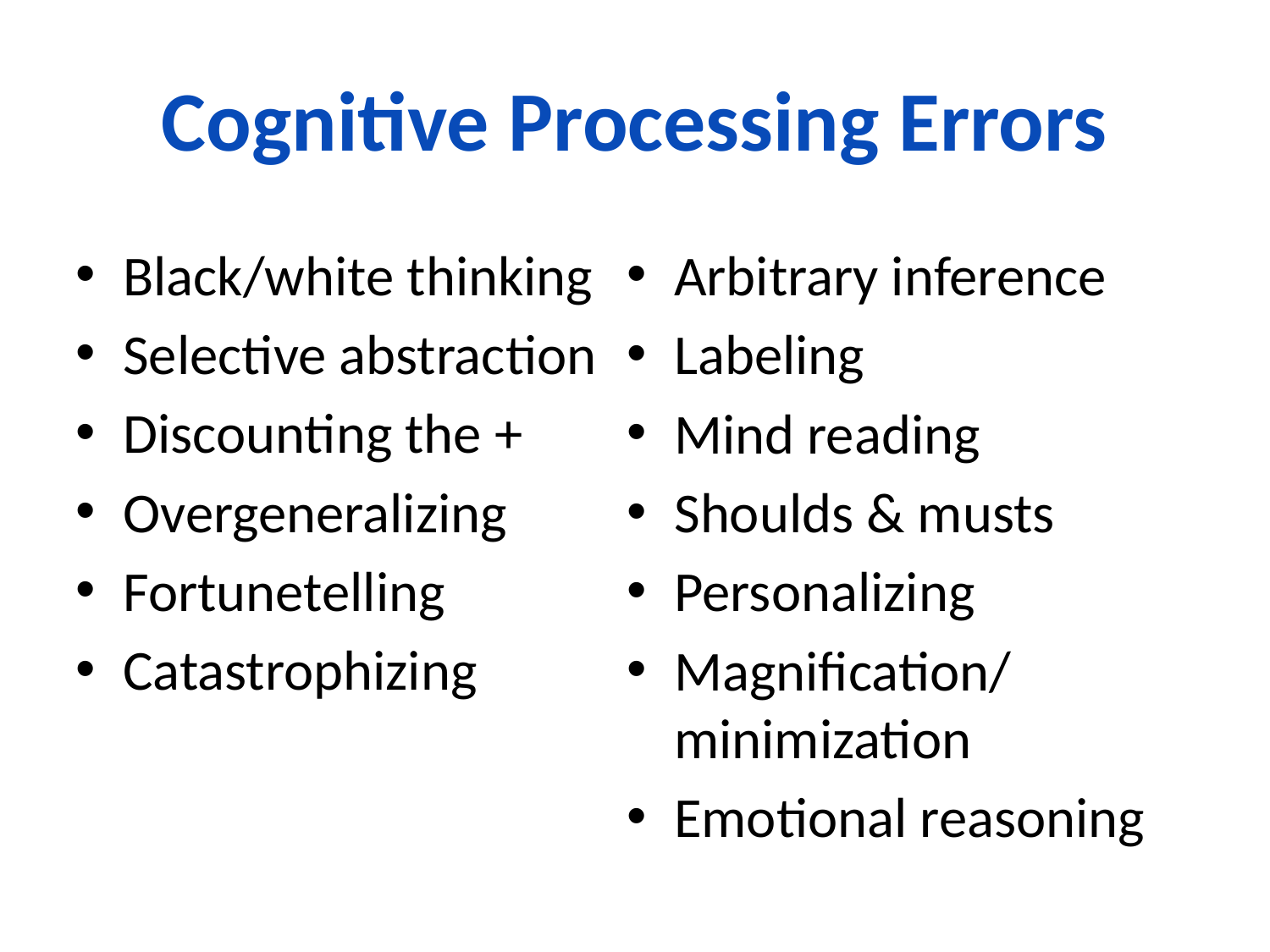

# Cognitive Processing Errors
Black/white thinking
Selective abstraction
Discounting the +
Overgeneralizing
Fortunetelling
Catastrophizing

Arbitrary inference
Labeling
Mind reading
Shoulds & musts
Personalizing
Magnification/ minimization
Emotional reasoning